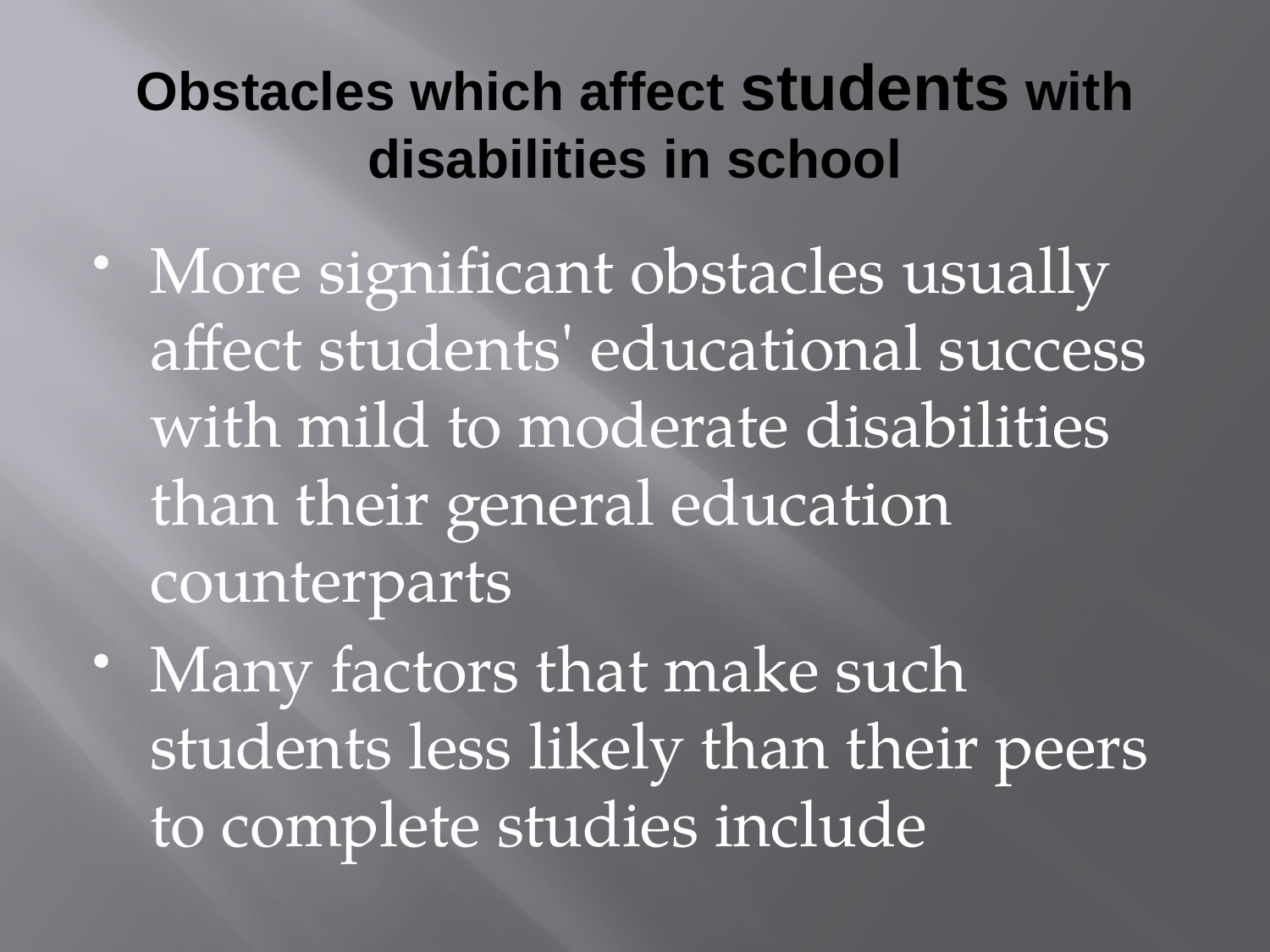

# Obstacles which affect students with disabilities in school
More significant obstacles usually affect students' educational success with mild to moderate disabilities than their general education counterparts
Many factors that make such students less likely than their peers to complete studies include